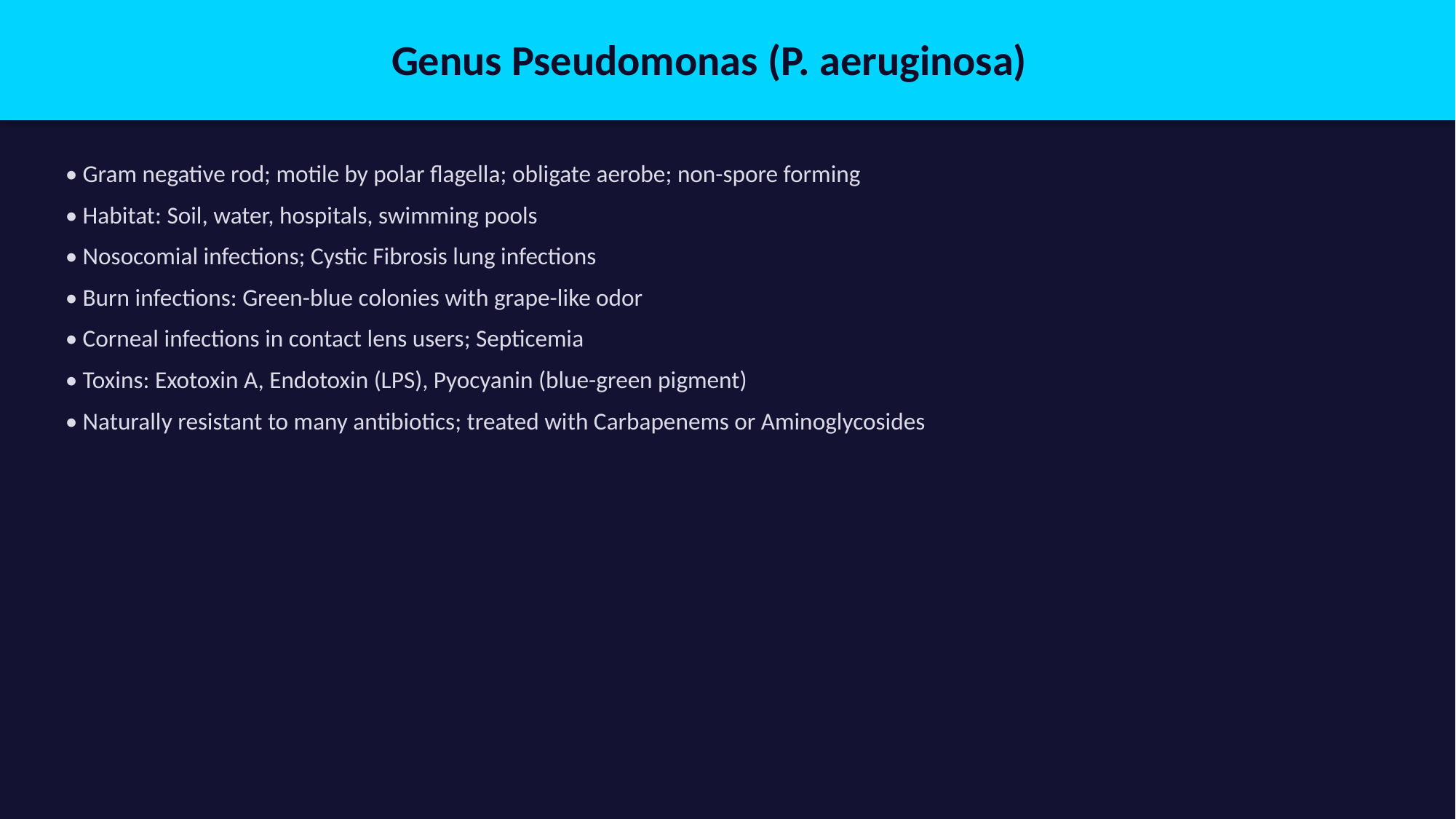

Genus Pseudomonas (P. aeruginosa)
• Gram negative rod; motile by polar flagella; obligate aerobe; non-spore forming
• Habitat: Soil, water, hospitals, swimming pools
• Nosocomial infections; Cystic Fibrosis lung infections
• Burn infections: Green-blue colonies with grape-like odor
• Corneal infections in contact lens users; Septicemia
• Toxins: Exotoxin A, Endotoxin (LPS), Pyocyanin (blue-green pigment)
• Naturally resistant to many antibiotics; treated with Carbapenems or Aminoglycosides